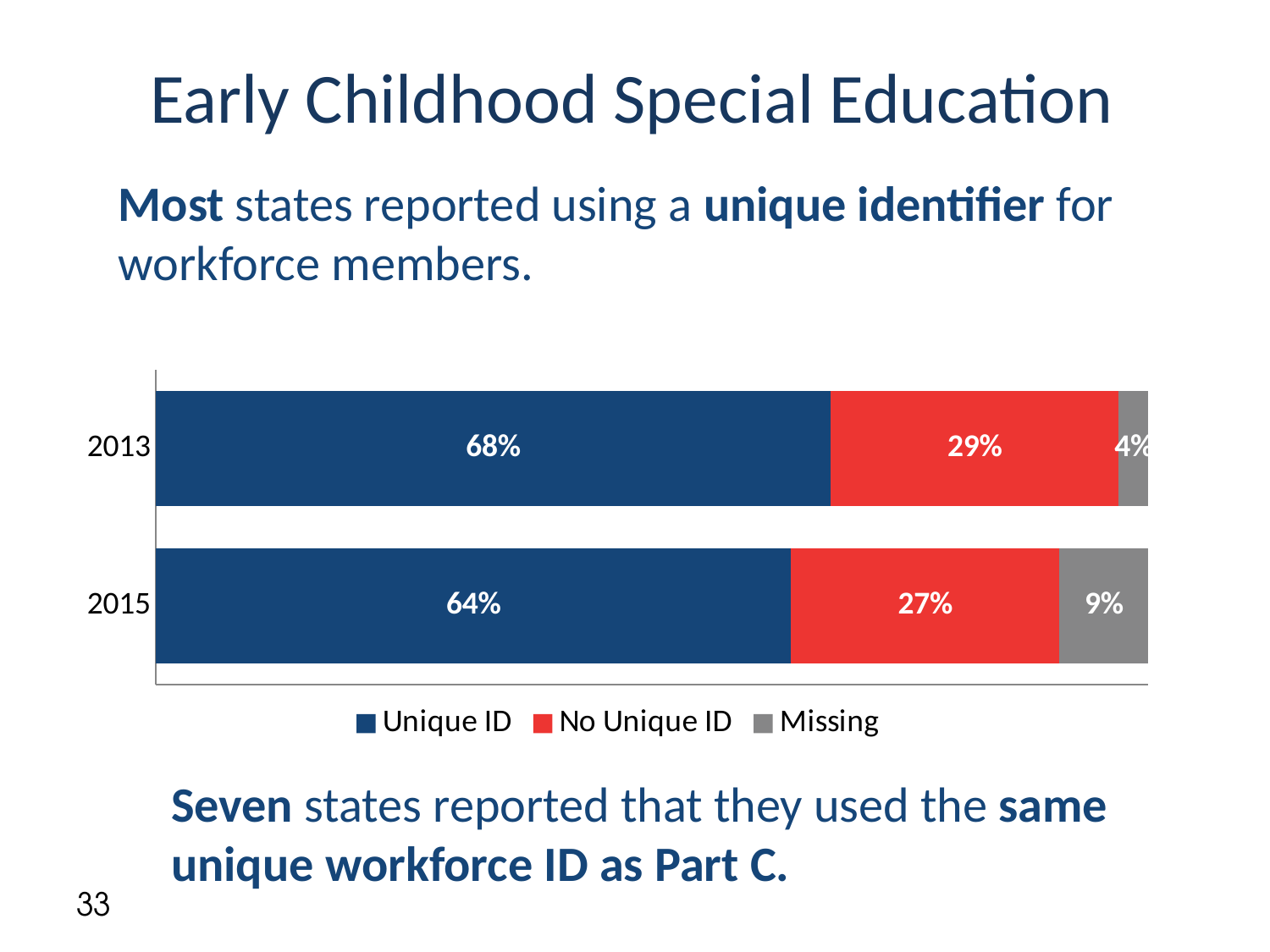

Early Childhood Special Education
Most states reported using a unique identifier for workforce members.

### Chart

| Category | Unique ID | No Unique ID | Missing |
|---|---|---|---|
| 2015 | 0.64 | 0.27 | 0.09 |
| 2013 | 0.68 | 0.29 | 0.04 |
Seven states reported that they used the same unique workforce ID as Part C.
33